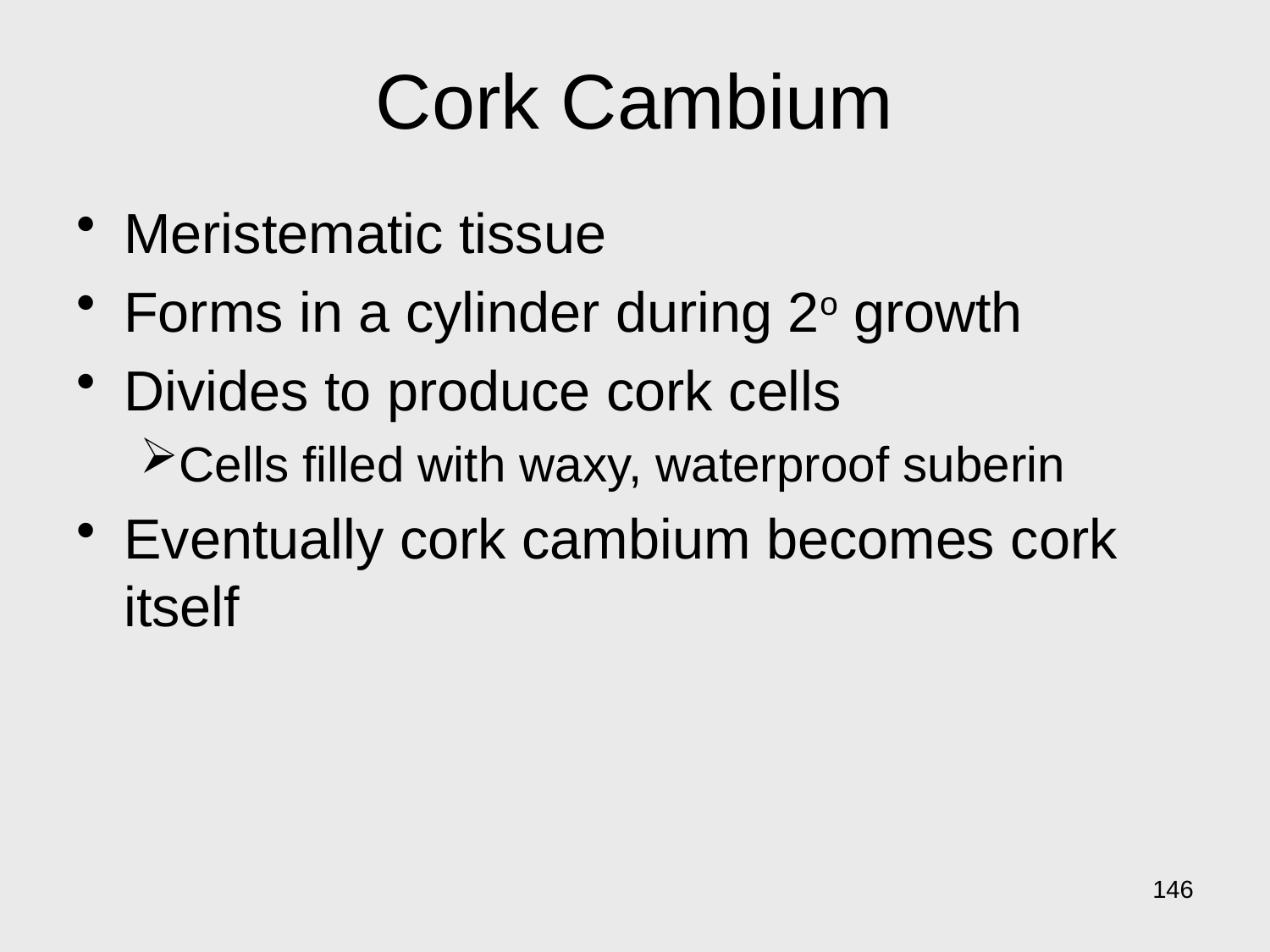

# Cork Cambium
Meristematic tissue
Forms in a cylinder during 2o growth
Divides to produce cork cells
Cells filled with waxy, waterproof suberin
Eventually cork cambium becomes cork itself
146